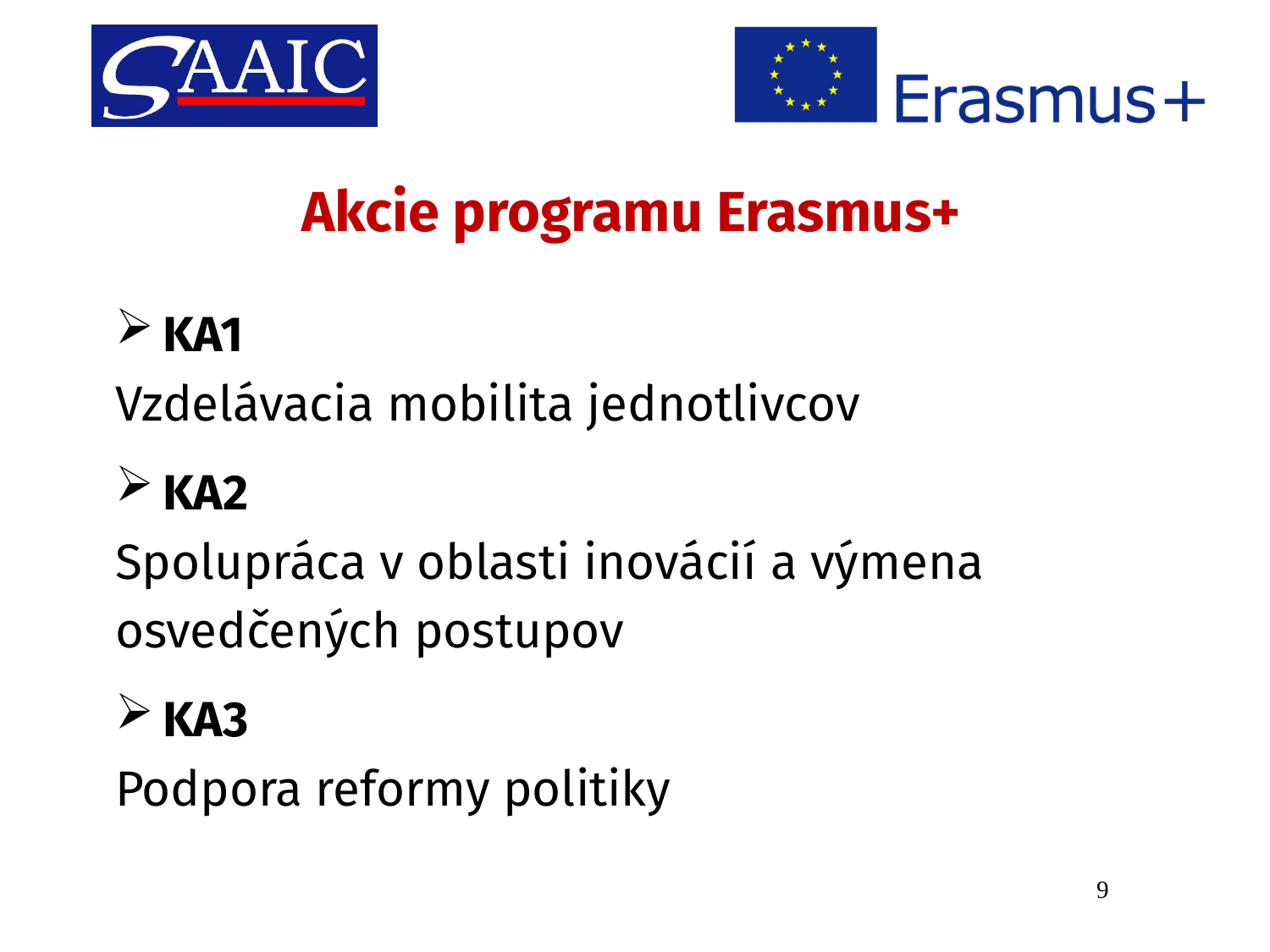

# Akcie programu Erasmus+
KA1
Vzdelávacia mobilita jednotlivcov

KA2
Spolupráca v oblasti inovácií a výmena
osvedčených postupov

KA3
Podpora reformy politiky

9